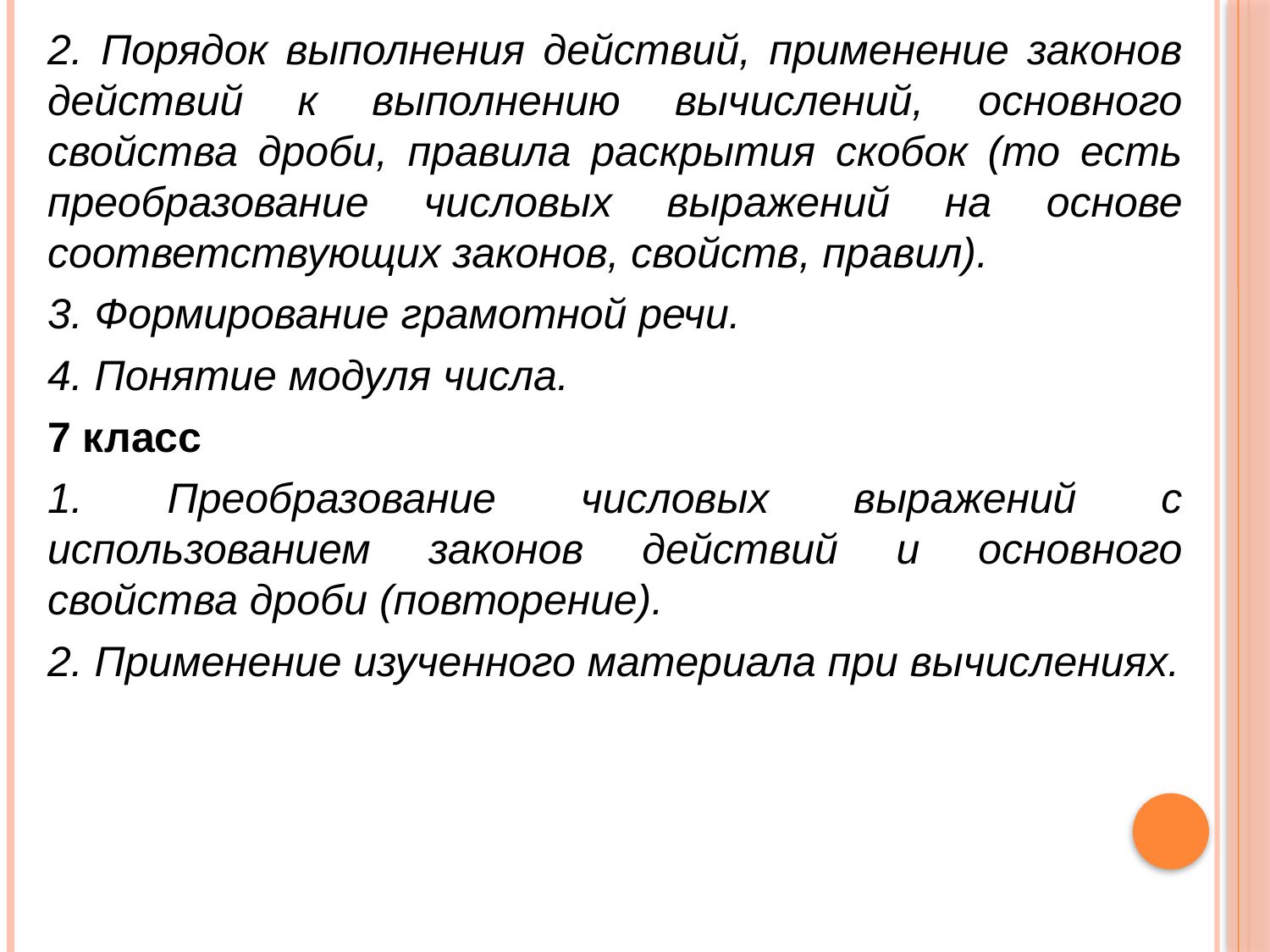

2. Порядок выполнения действий, применение законов действий к выполнению вычислений, основного свойства дроби, правила раскрытия скобок (то есть преобразование числовых выражений на основе соответствующих законов, свойств, правил).
3. Формирование грамотной речи.
4. Понятие модуля числа.
7 класс
1. Преобразование числовых выражений с использованием законов действий и основного свойства дроби (повторение).
2. Применение изученного материала при вычислениях.